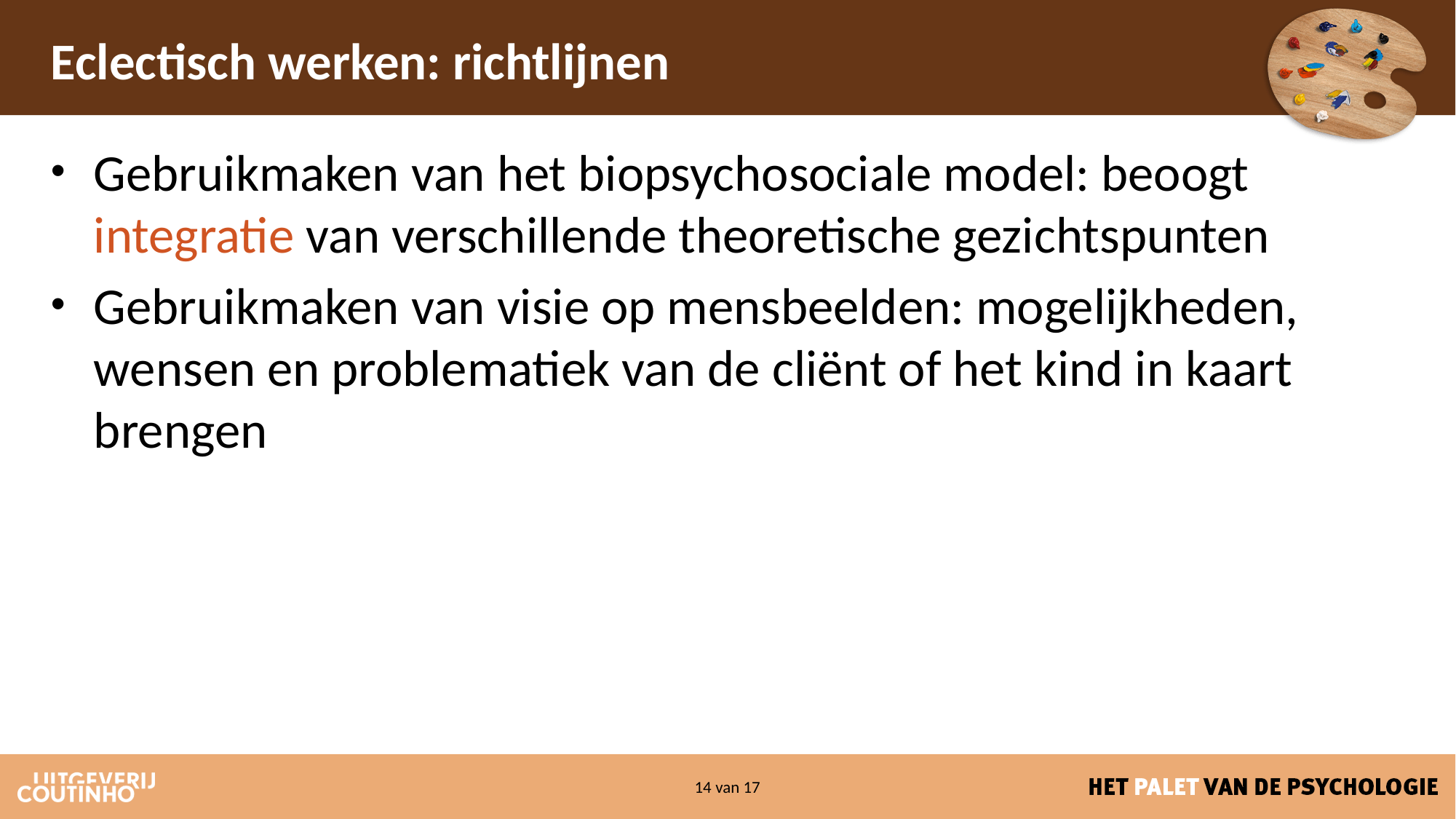

# Eclectisch werken: richtlijnen
Gebruikmaken van het biopsychosociale model: beoogt integratie van verschillende theoretische gezichtspunten
Gebruikmaken van visie op mensbeelden: mogelijkheden, wensen en problematiek van de cliënt of het kind in kaart brengen